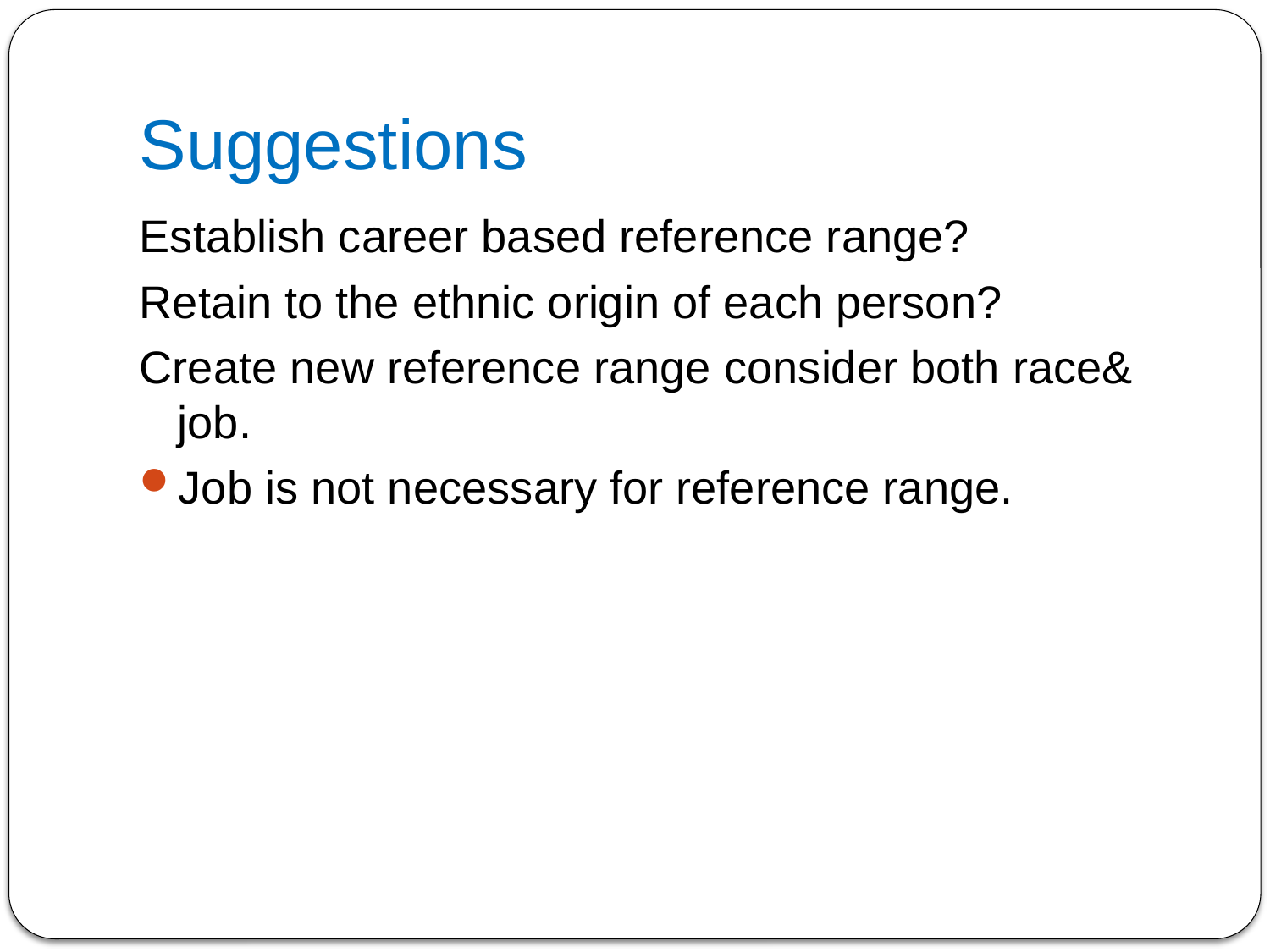

# Suggestions
Establish career based reference range?
Retain to the ethnic origin of each person?
Create new reference range consider both race& job.
Job is not necessary for reference range.